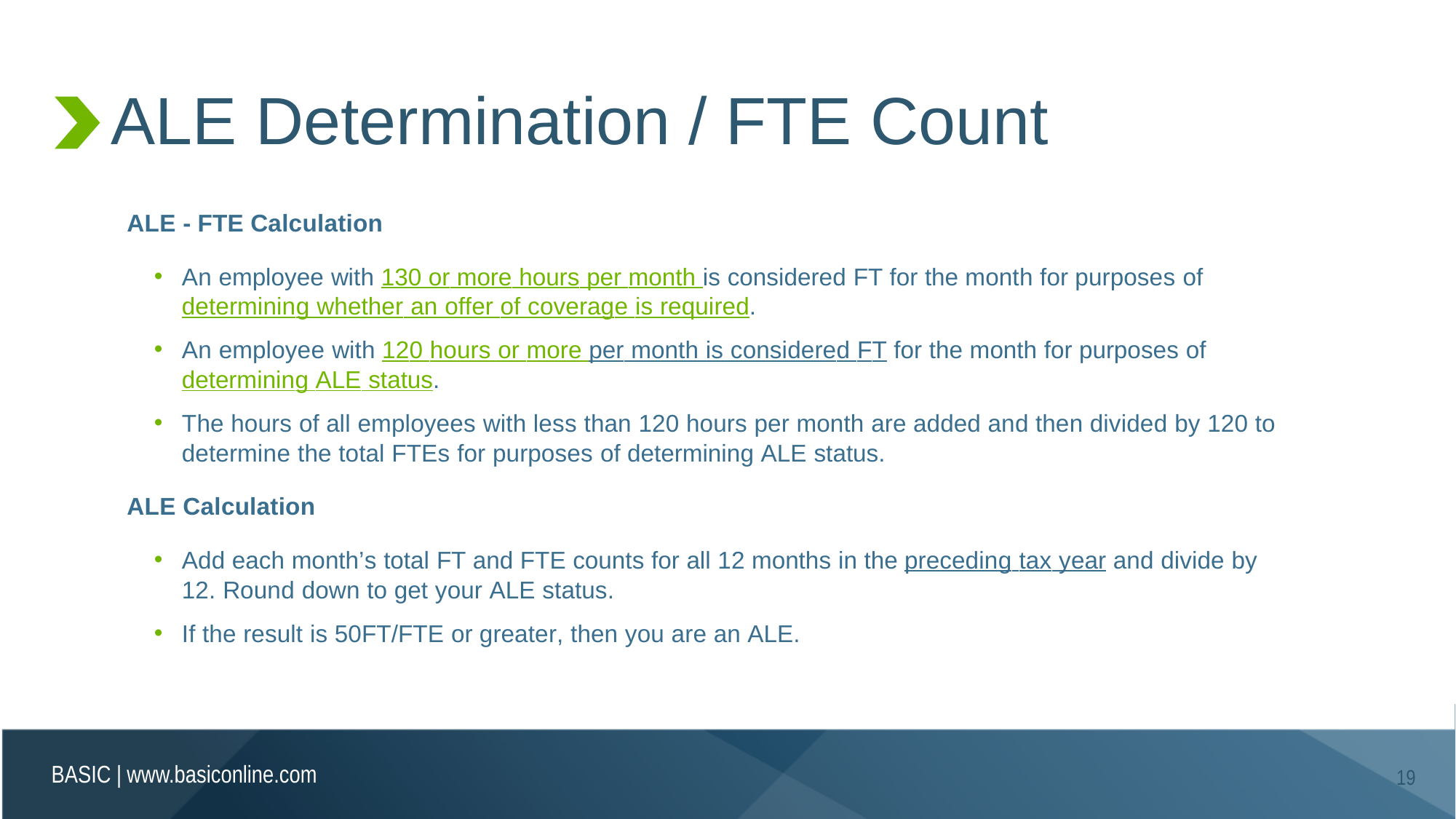

# ALE Determination / FTE Count
ALE - FTE Calculation
An employee with 130 or more hours per month is considered FT for the month for purposes of determining whether an offer of coverage is required.
An employee with 120 hours or more per month is considered FT for the month for purposes of determining ALE status.
The hours of all employees with less than 120 hours per month are added and then divided by 120 to determine the total FTEs for purposes of determining ALE status.
ALE Calculation
Add each month’s total FT and FTE counts for all 12 months in the preceding tax year and divide by 12. Round down to get your ALE status.
If the result is 50FT/FTE or greater, then you are an ALE.